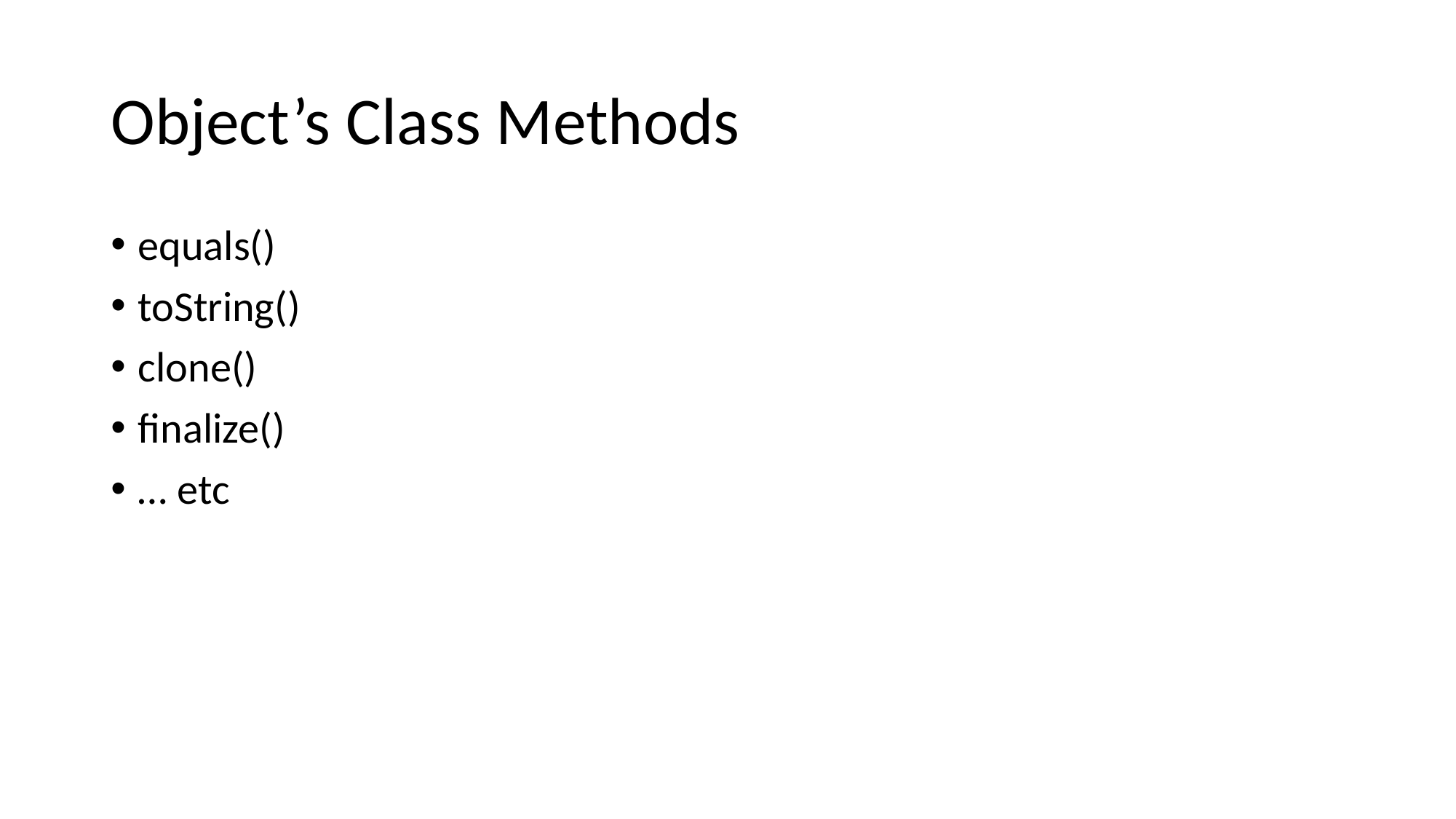

# Object’s Class Methods
equals()
toString()
clone()
finalize()
… etc